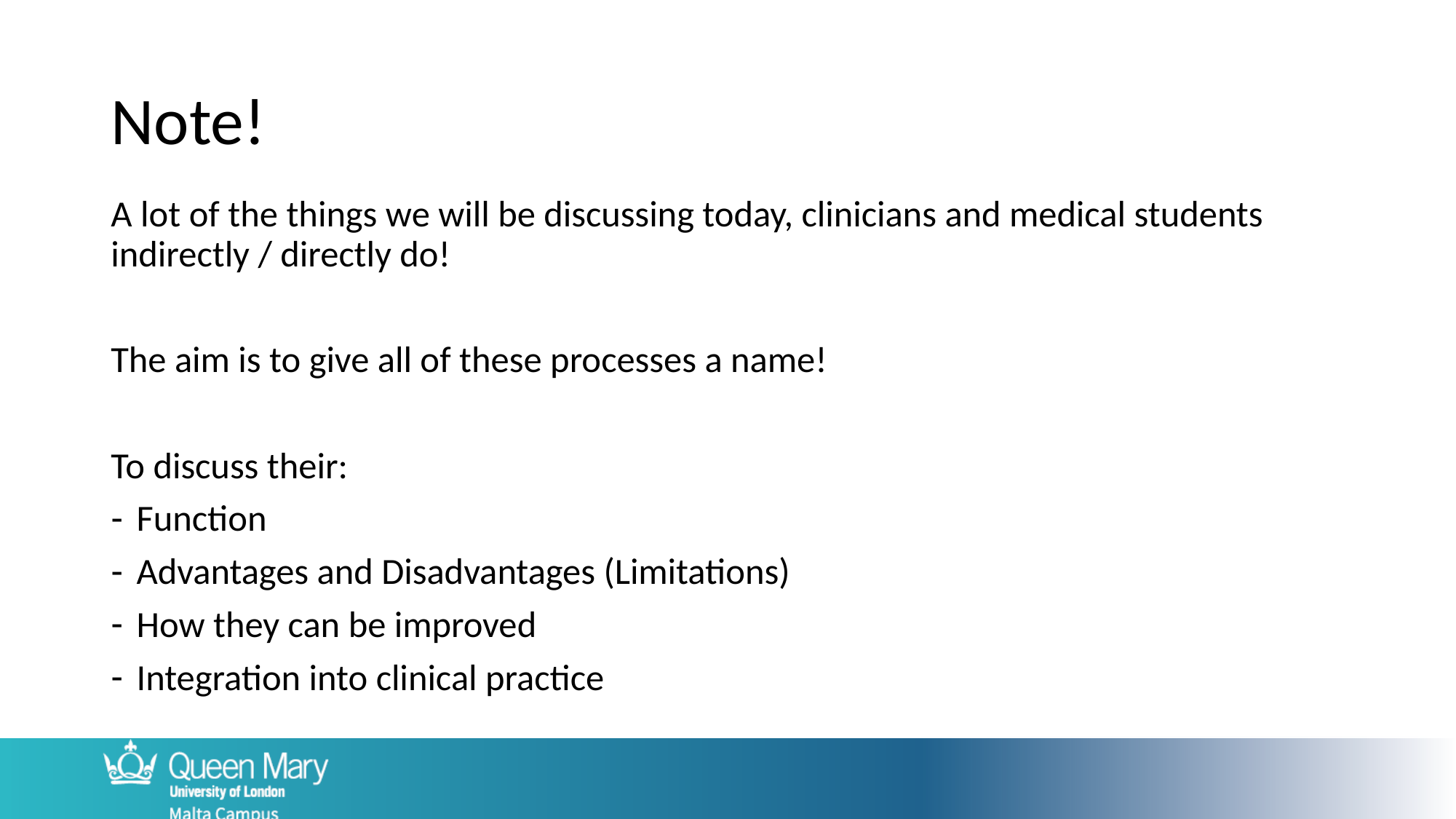

# Note!
A lot of the things we will be discussing today, clinicians and medical students indirectly / directly do!

The aim is to give all of these processes a name!

To discuss their:
Function
Advantages and Disadvantages (Limitations)
How they can be improved
Integration into clinical practice